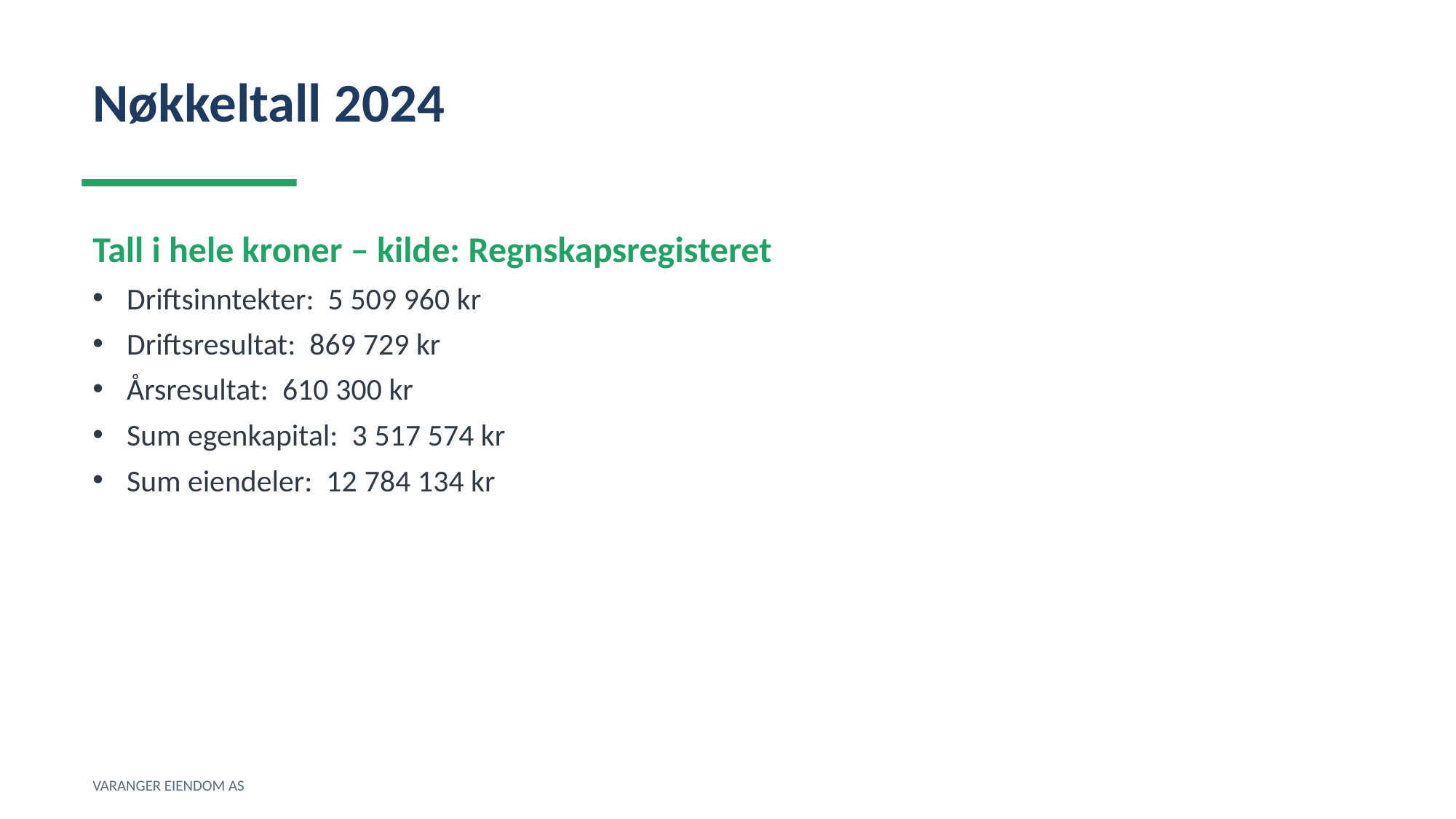

Nøkkeltall 2024

Tall i hele kroner – kilde: Regnskapsregisteret
Driftsinntekter:  5 509 960 kr
Driftsresultat:  869 729 kr
Årsresultat:  610 300 kr
Sum egenkapital:  3 517 574 kr
Sum eiendeler:  12 784 134 kr
VARANGER EIENDOM AS